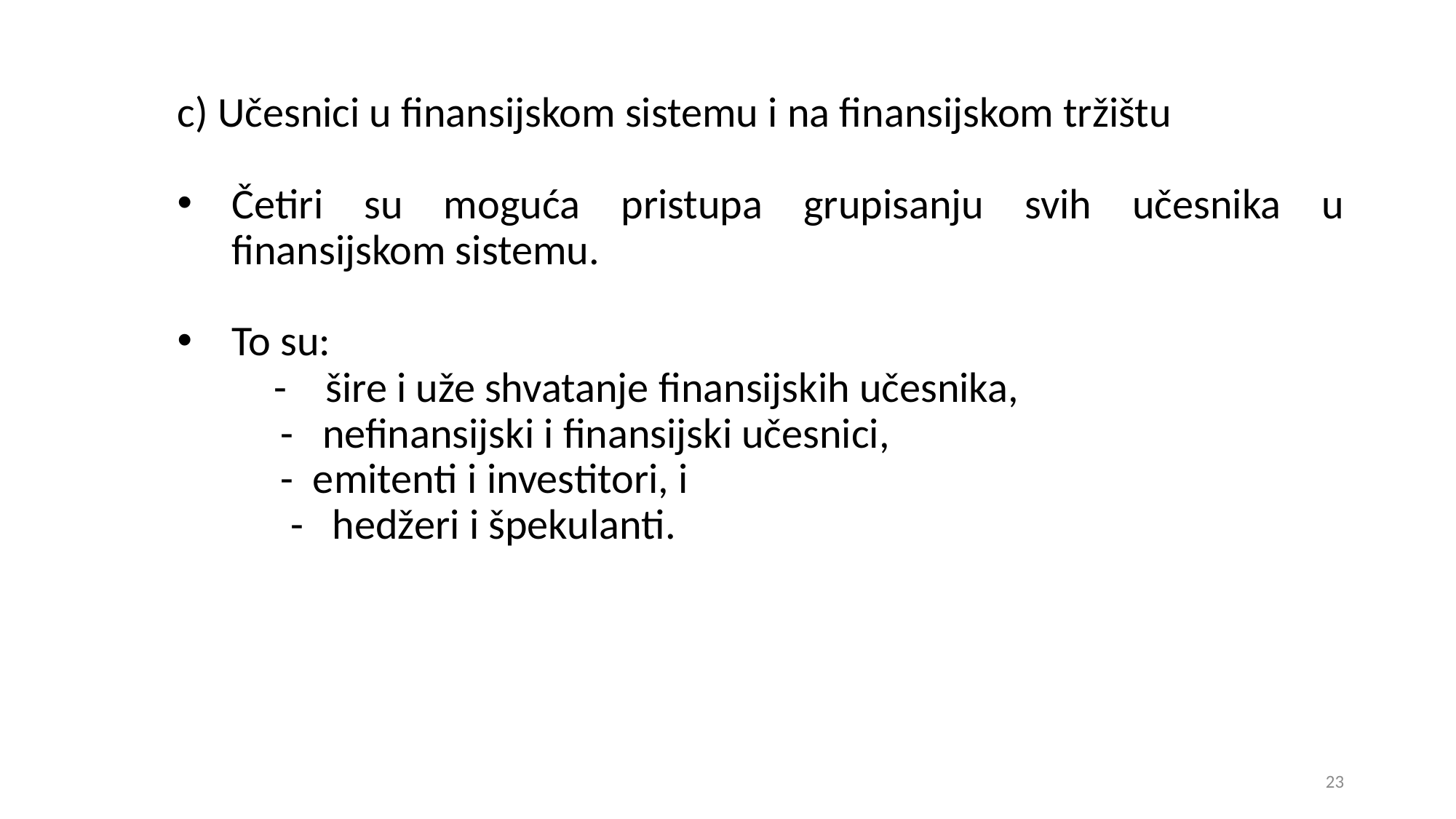

c) Učesnici u finansijskom sistemu i na finansijskom tržištu

Četiri su moguća pristupa grupisanju svih učesnika u finansijskom sistemu.

To su:
  	 -    šire i uže shvatanje finansijskih učesnika,
             -   nefinansijski i finansijski učesnici,
             -  emitenti i investitori, i
              -   hedžeri i špekulanti.

23